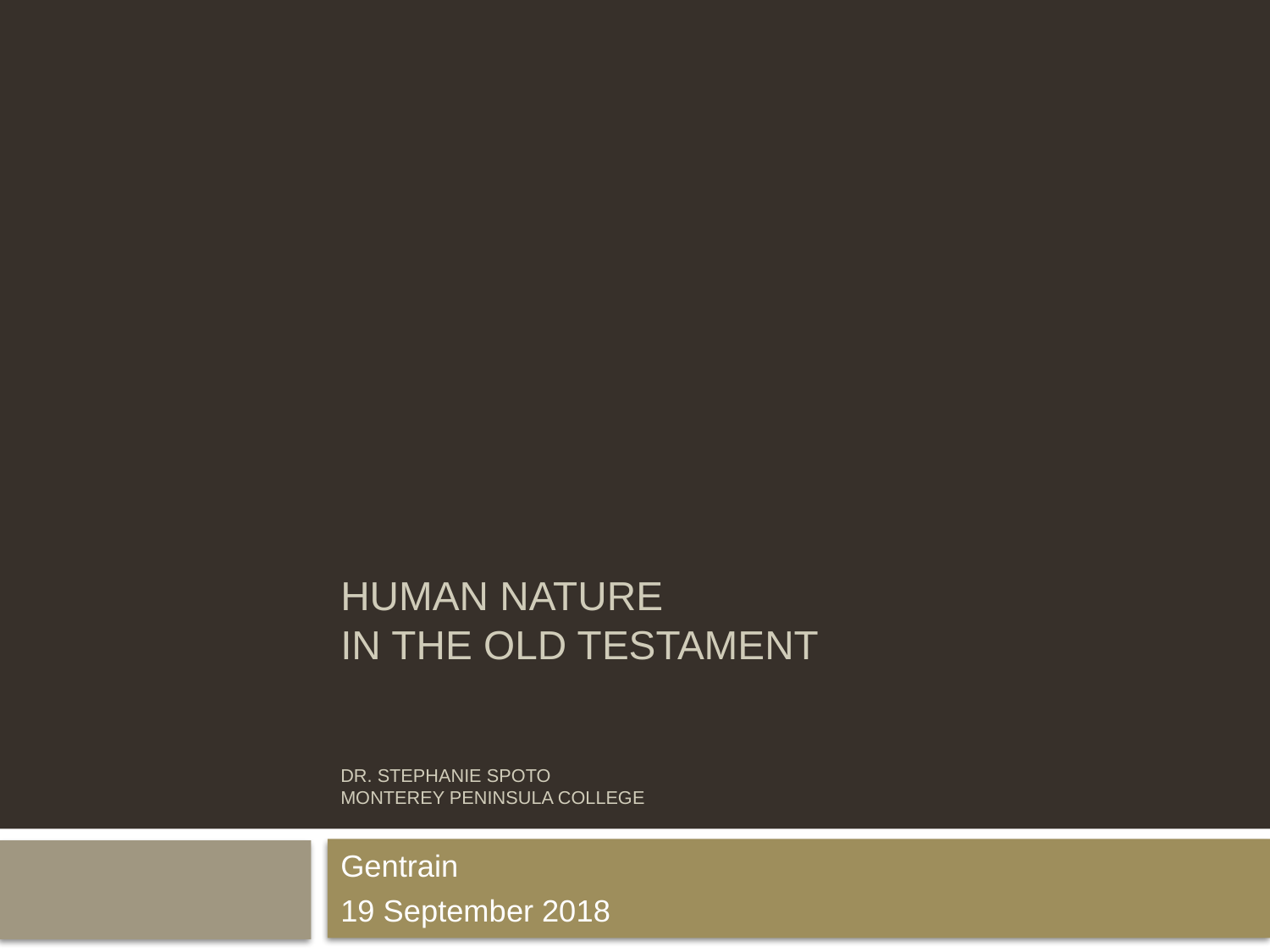

# Human Nature in the Old Testament Dr. Stephanie Spoto Monterey Peninsula College
Gentrain
19 September 2018